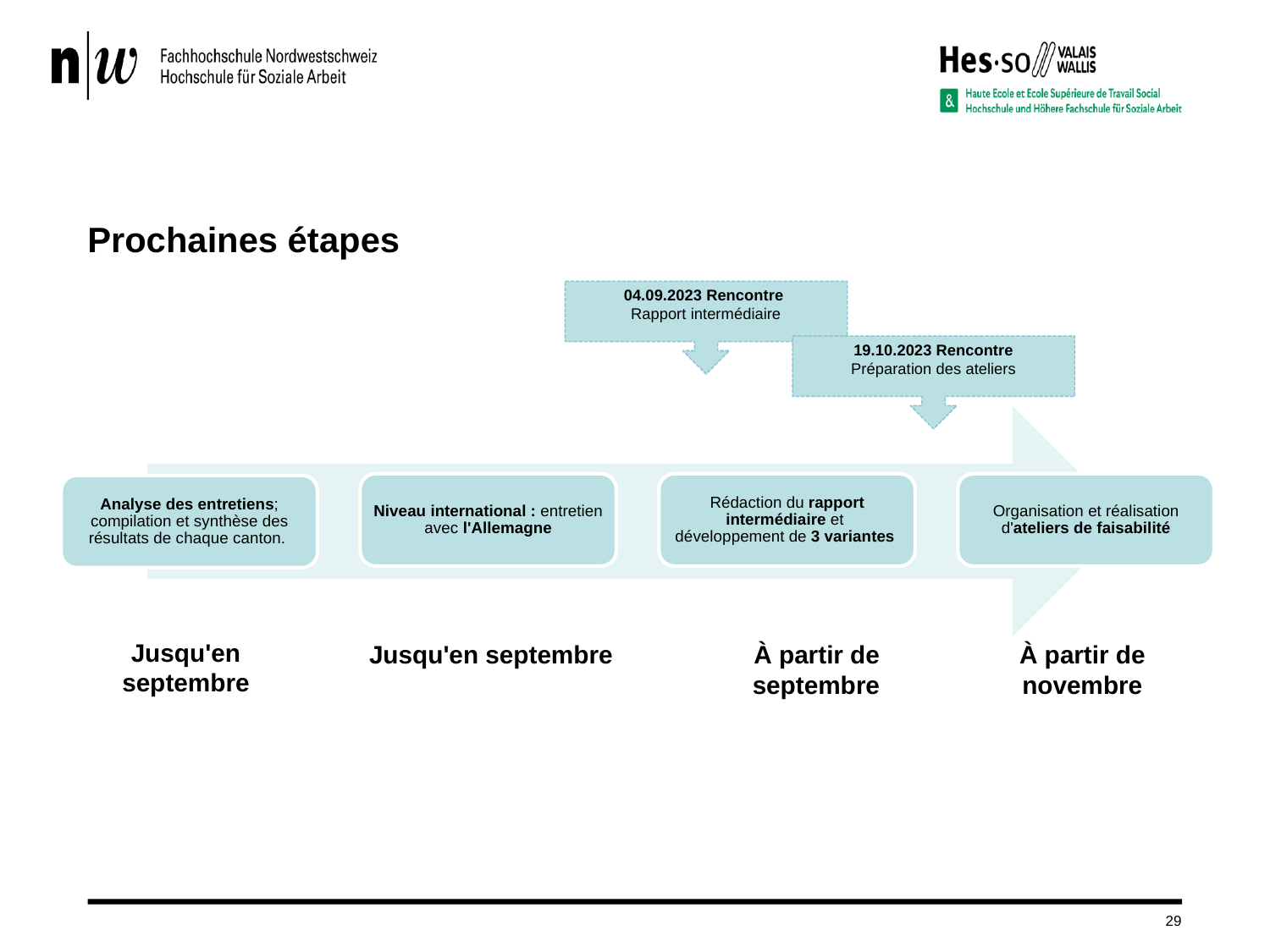

# Prochaines étapes
04.09.2023 Rencontre
Rapport intermédiaire
19.10.2023 Rencontre
Préparation des ateliers

Niveau international : entretien avec l'Allemagne
Rédaction du rapport intermédiaire et
développement de 3 variantes
Organisation et réalisation d'ateliers de faisabilité
Analyse des entretiens; compilation et synthèse des résultats de chaque canton.
Jusqu'en septembre
À partir de novembre
Jusqu'en septembre
À partir de septembre
29